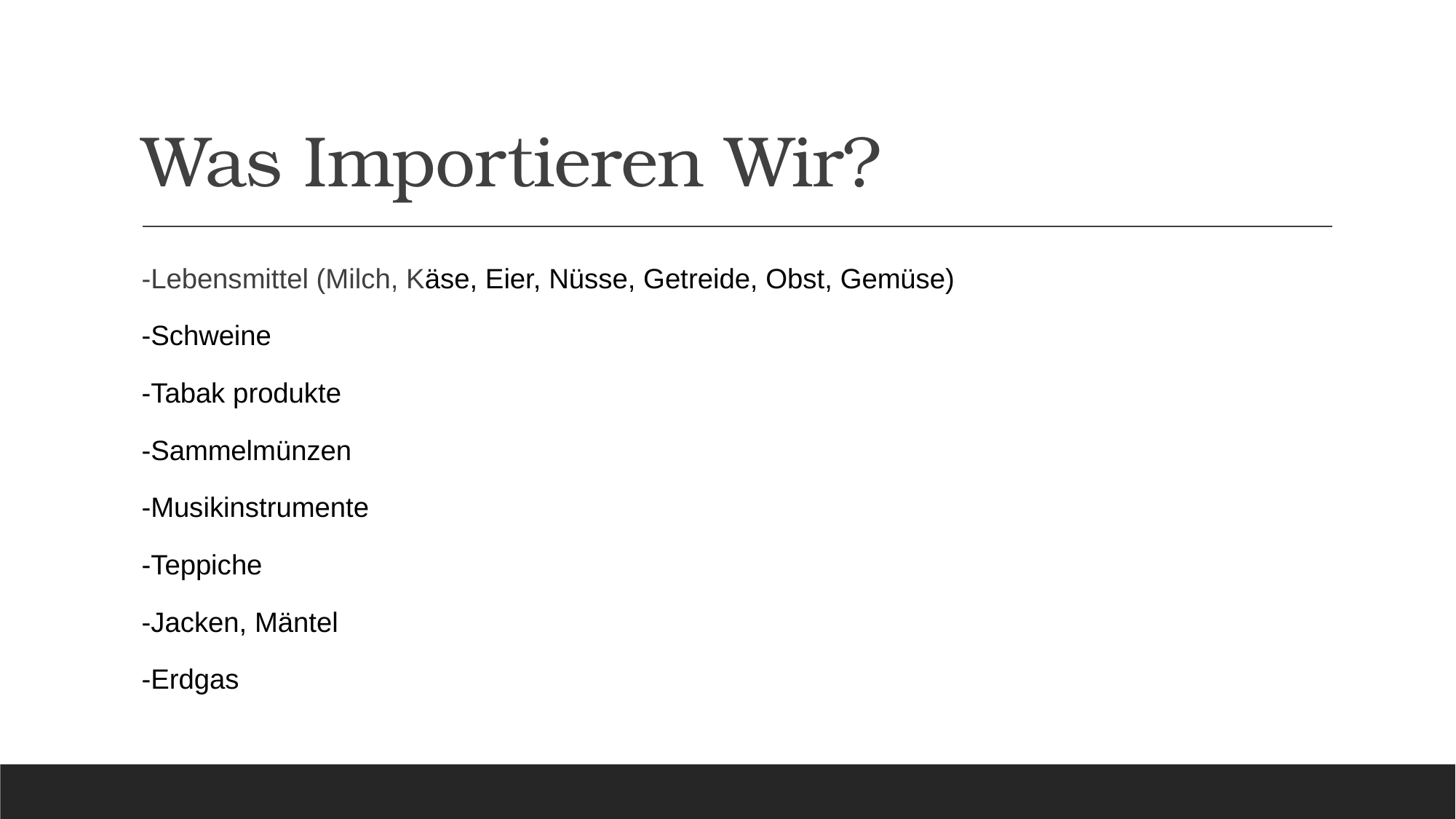

# Was Importieren Wir?
-Lebensmittel (Milch, Käse, Eier, Nüsse, Getreide, Obst, Gemüse)
-Schweine
-Tabak produkte
-Sammelmünzen
-Musikinstrumente
-Teppiche
-Jacken, Mäntel
-Erdgas